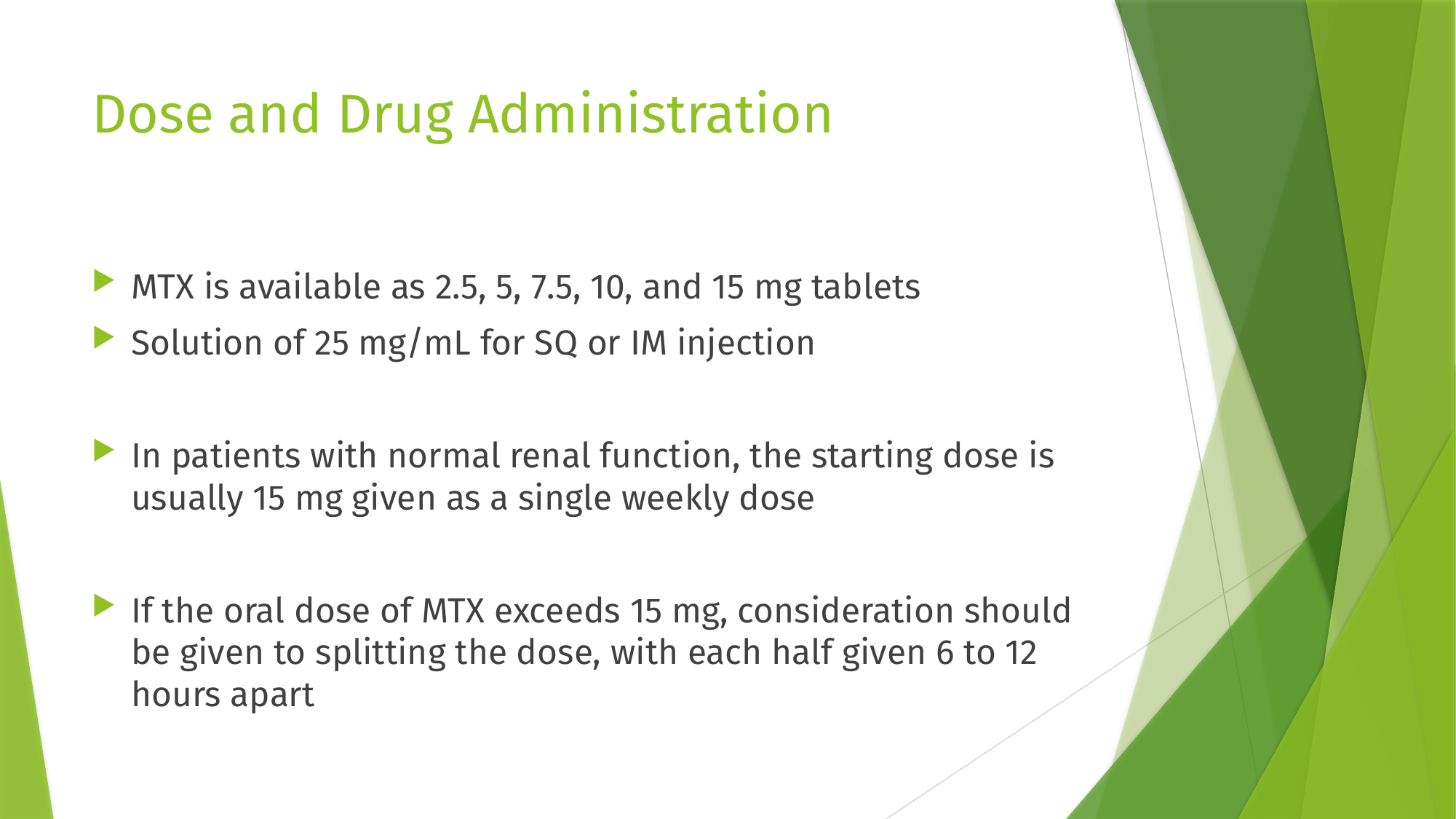

# Dose and Drug Administration
MTX is available as 2.5, 5, 7.5, 10, and 15 mg tablets
Solution of 25 mg/mL for SQ or IM injection

In patients with normal renal function, the starting dose is usually 15 mg given as a single weekly dose

If the oral dose of MTX exceeds 15 mg, consideration should be given to splitting the dose, with each half given 6 to 12 hours apart